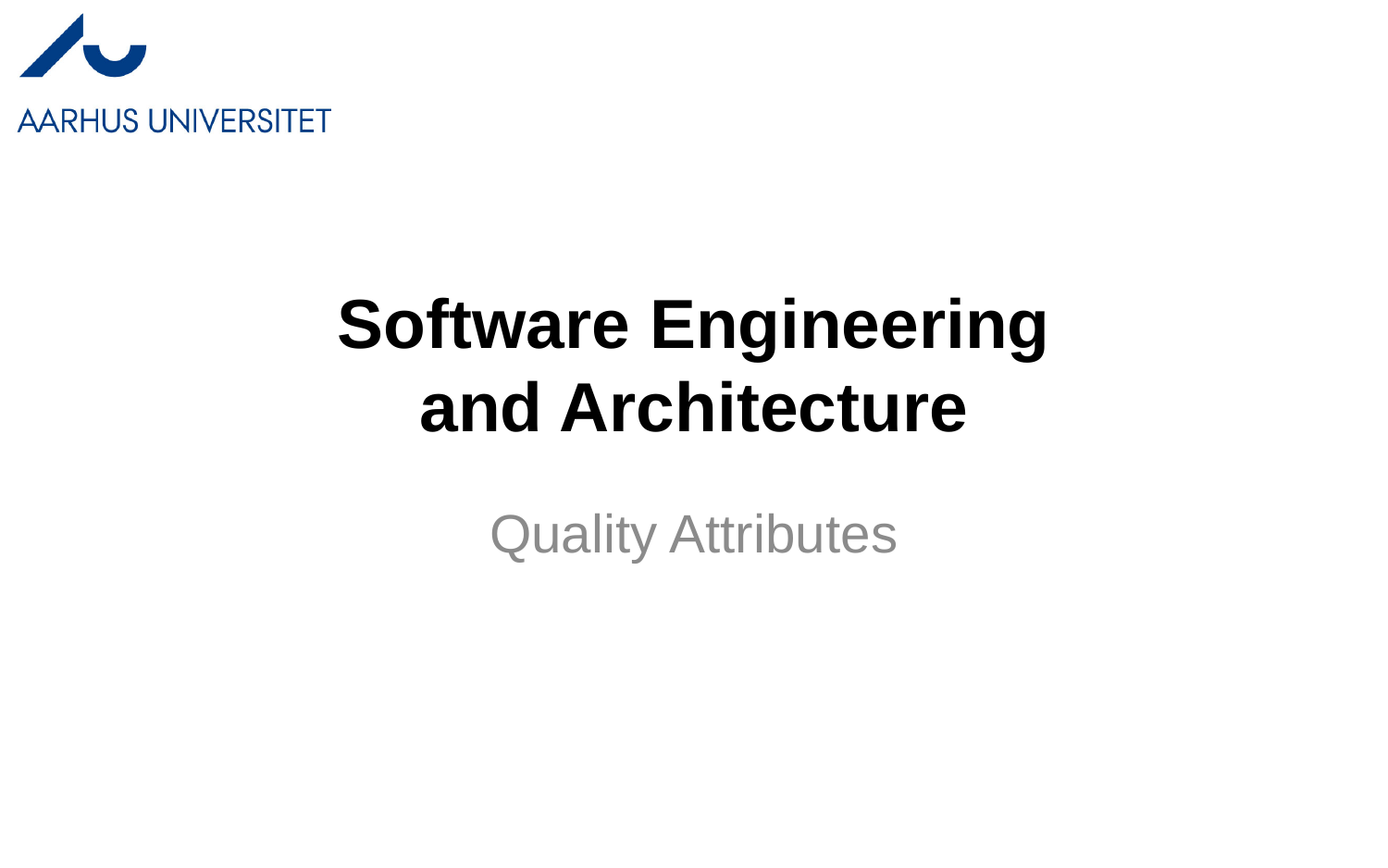

# Software Engineering and Architecture
Quality Attributes